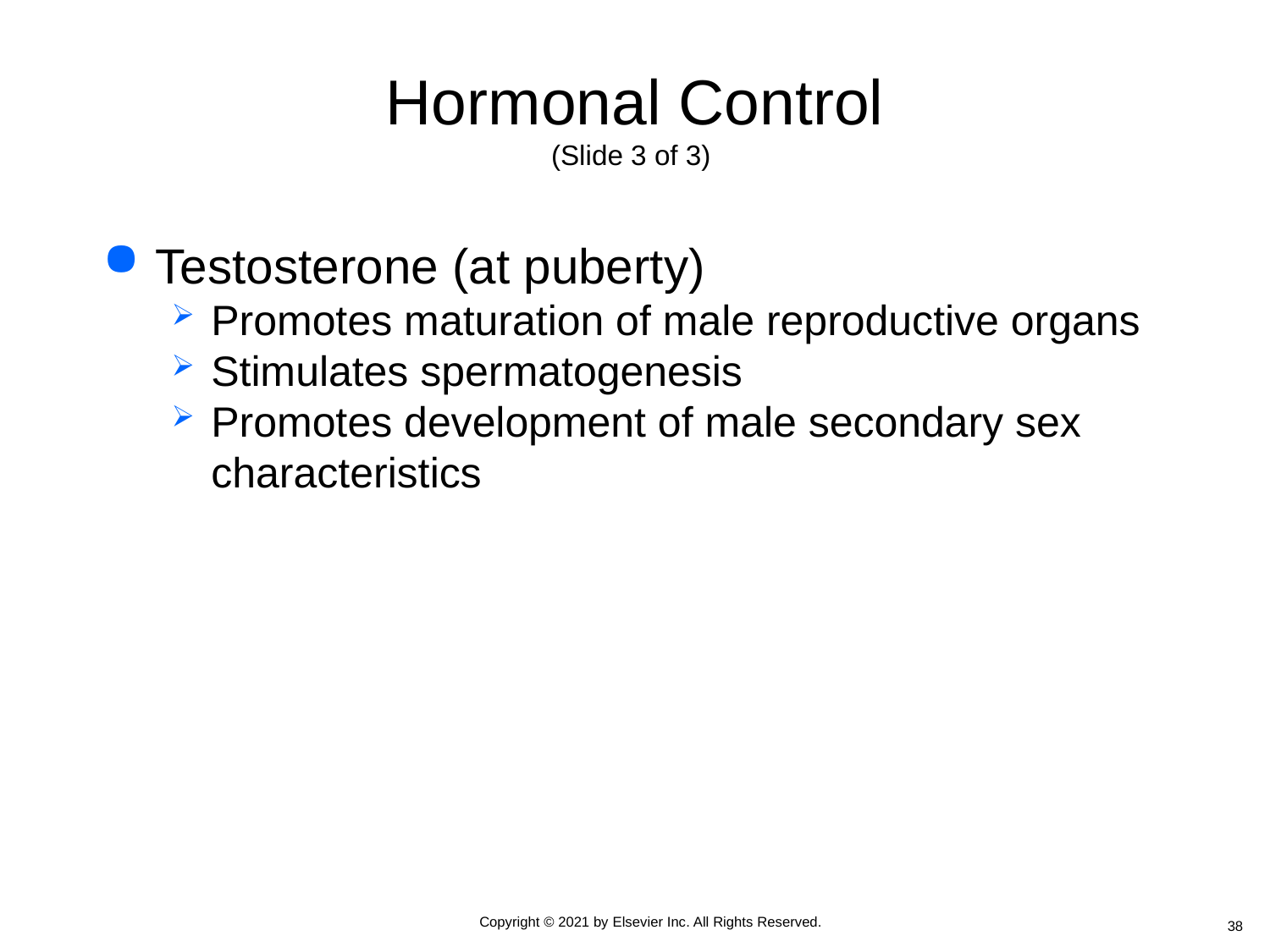

# Hormonal Control (Slide 3 of 3)
Testosterone (at puberty)
Promotes maturation of male reproductive organs
Stimulates spermatogenesis
Promotes development of male secondary sex characteristics
38